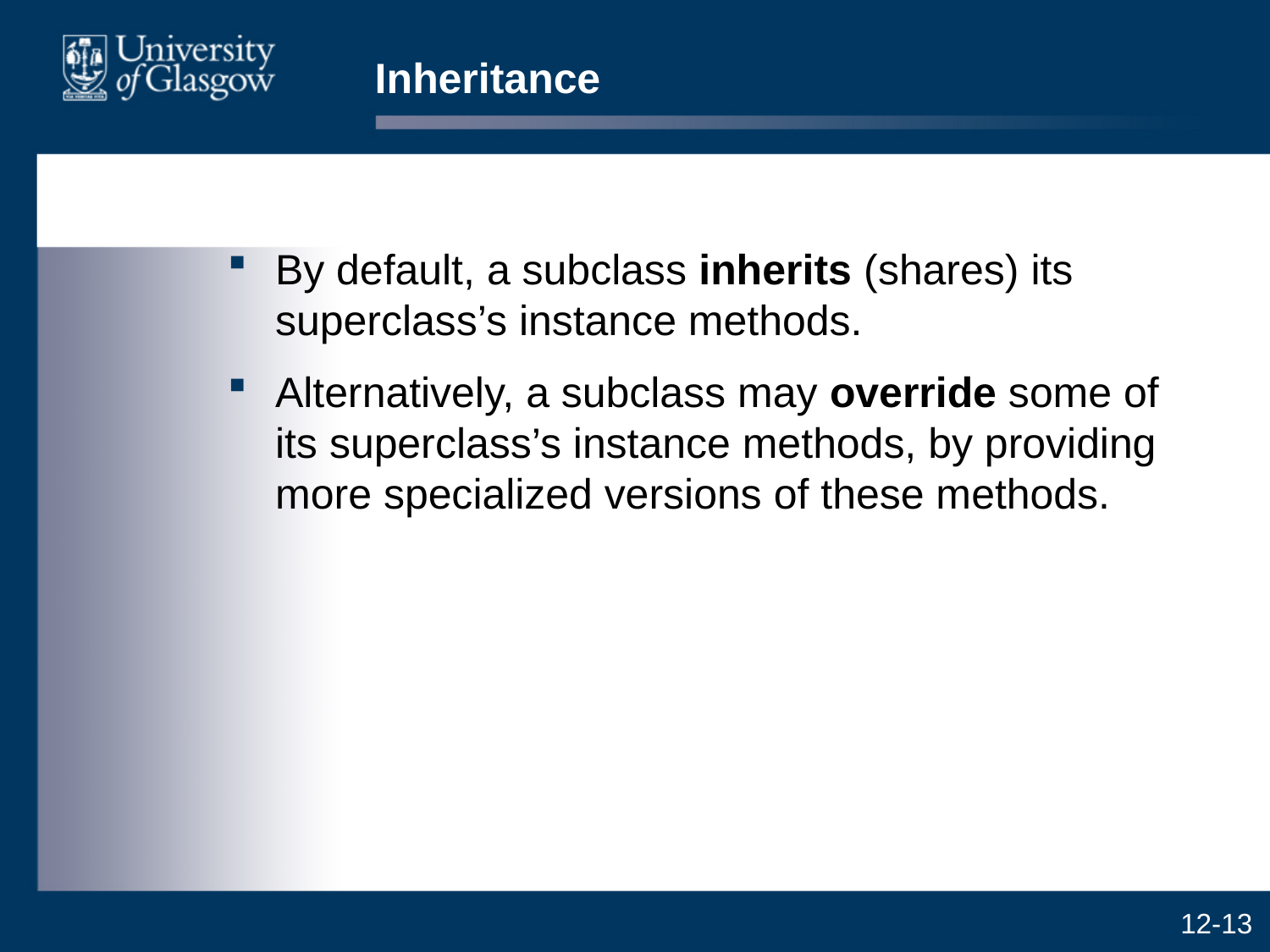

# Inheritance
By default, a subclass inherits (shares) its superclass’s instance methods.
Alternatively, a subclass may override some of its superclass’s instance methods, by providing more specialized versions of these methods.